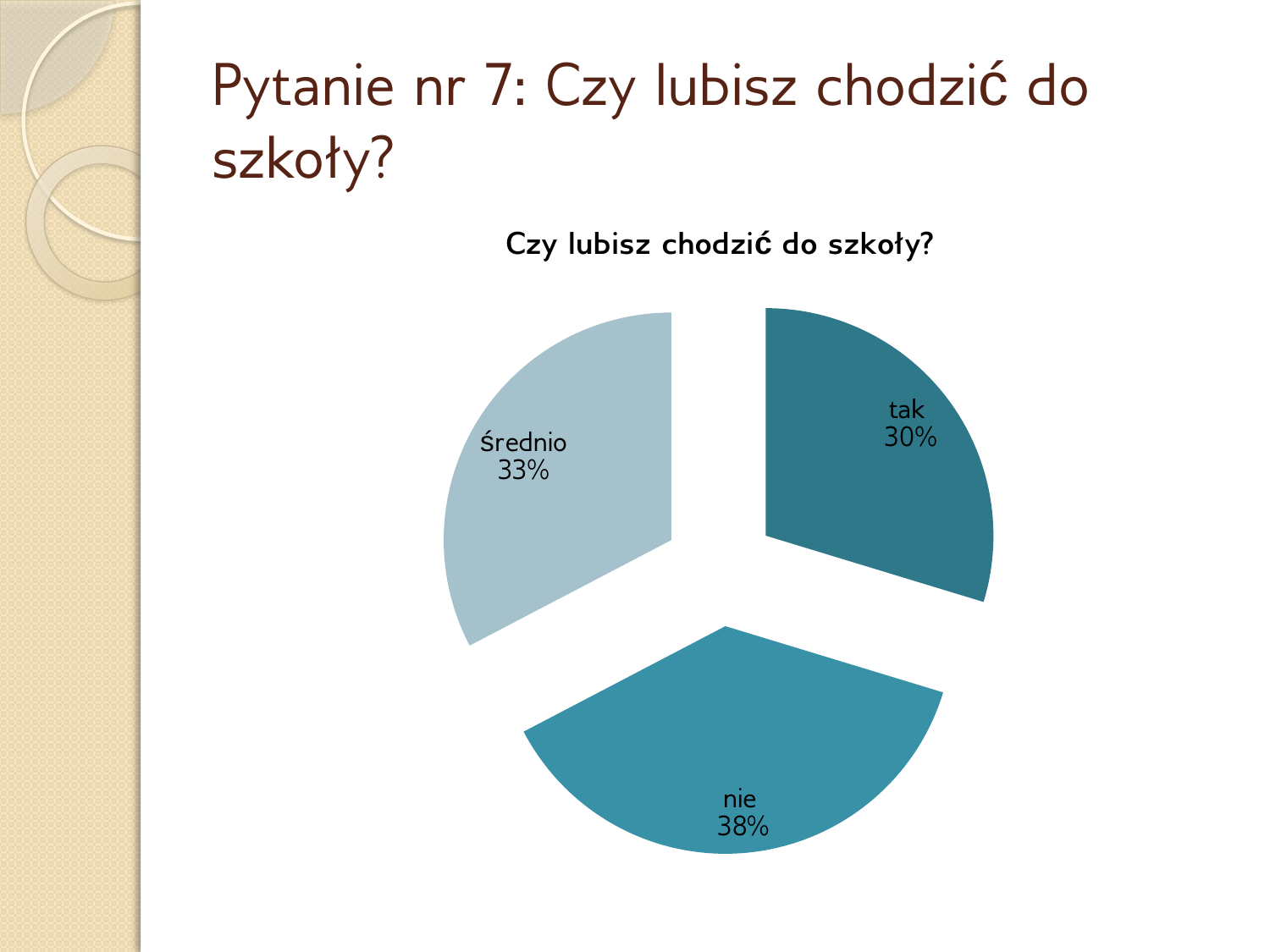

# Pytanie nr 7: Czy lubisz chodzić do szkoły?

### Chart: Czy lubisz chodzić do szkoły?

| Category |  |
|---|---|
| tak  | 0.297029702970297 |
| nie  | 0.37623762376237624 |
| średnio | 0.32673267326732675 |